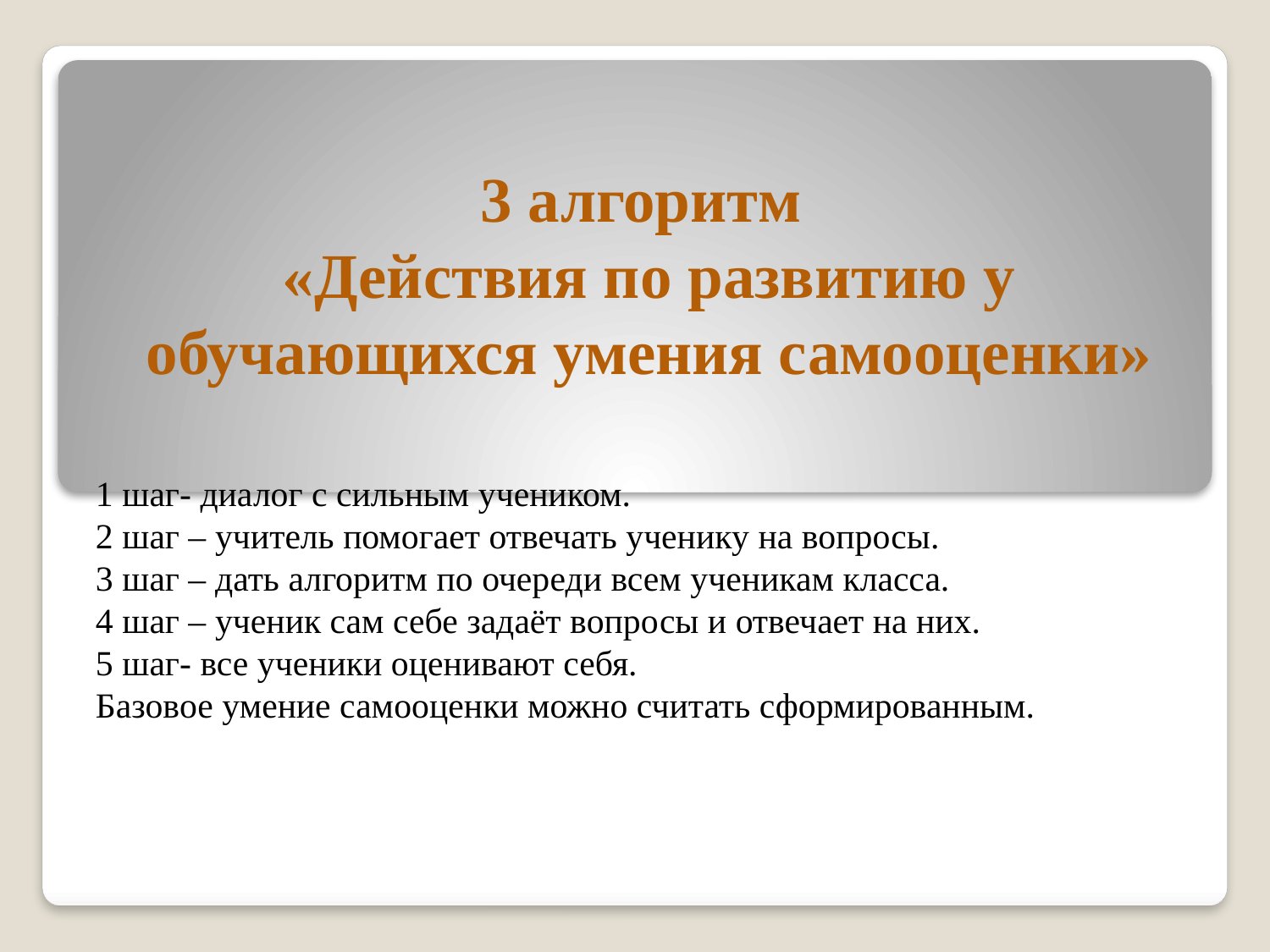

3 алгоритм
«Действия по развитию у обучающихся умения самооценки»
# 1 шаг- диалог с сильным учеником. 2 шаг – учитель помогает отвечать ученику на вопросы. 3 шаг – дать алгоритм по очереди всем ученикам класса. 4 шаг – ученик сам себе задаёт вопросы и отвечает на них. 5 шаг- все ученики оценивают себя. Базовое умение самооценки можно считать сформированным.